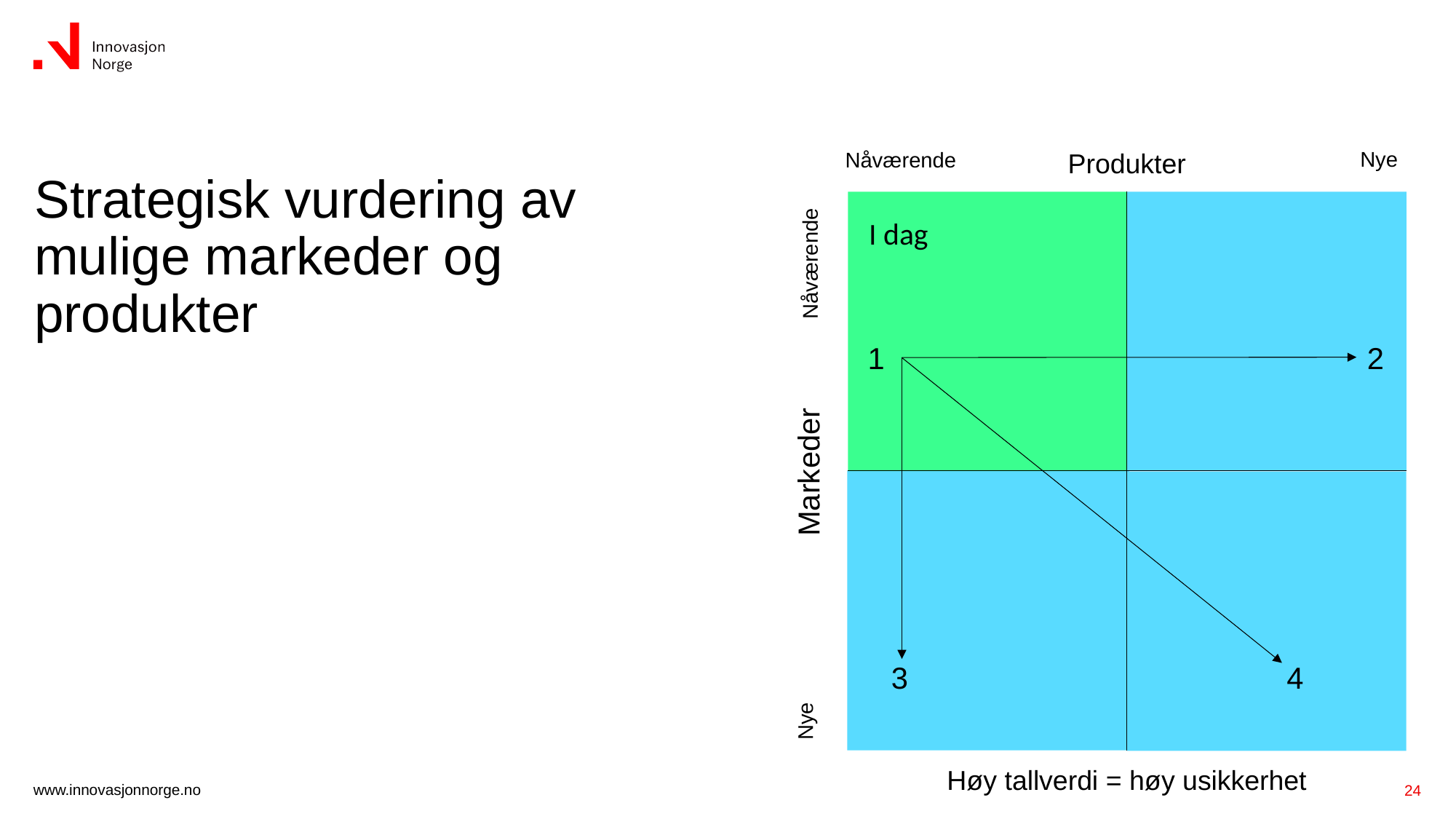

Nye
Nåværende
Produkter
# Strategisk vurdering av mulige markeder og produkter

I dag
Nåværende
 1
2
Markeder
3
 4
Nye
Høy tallverdi = høy usikkerhet
24